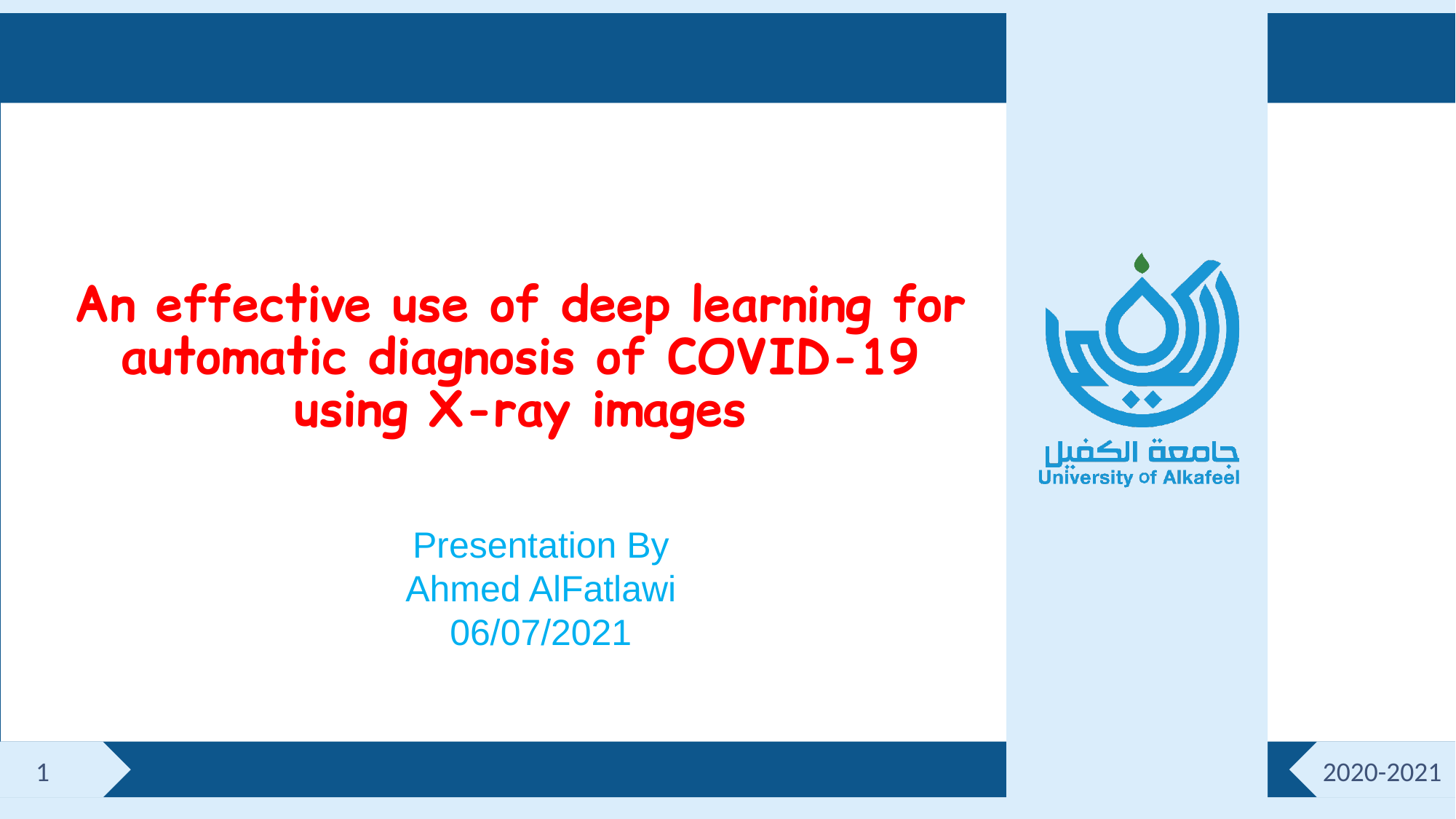

An effective use of deep learning for automatic diagnosis of COVID-19 using X-ray images
Presentation By
Ahmed AlFatlawi
06/07/2021
1
2020-2021